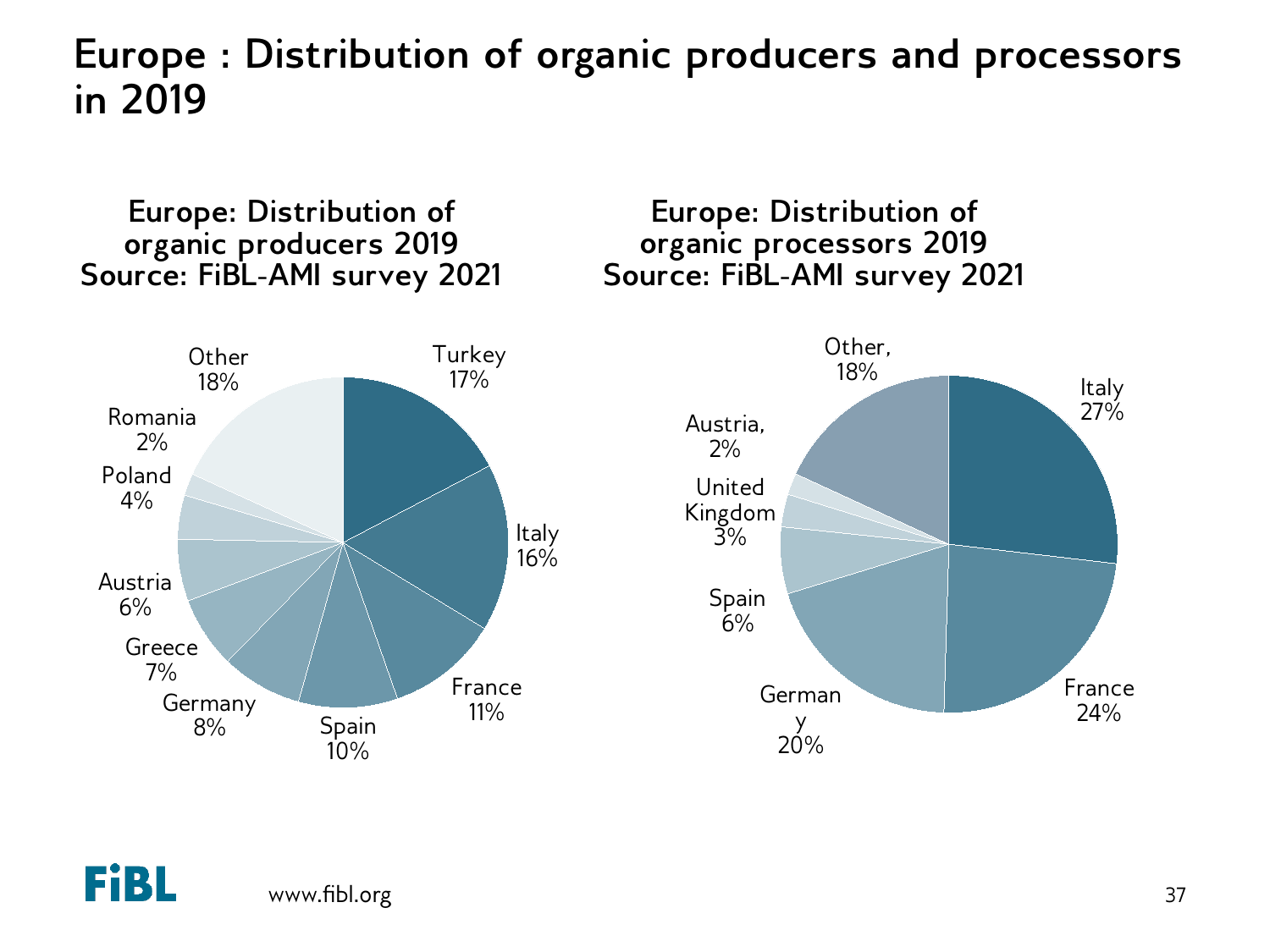

# Europe : Distribution of organic producers and processors in 2019

### Chart: Europe: Distribution of organic processors 2019 Source: FiBL-AMI survey 2021

| Category | Processors |
|---|---|
| Italy | 21940.0 |
| France | 19311.0 |
| Germany | 16162.0 |
| Spain | 5230.0 |
| United Kingdom | 2566.0 |
| Austria | 1691.0 |
| Other | 14819.0 |

### Chart: Europe: Distribution of organic producers 2019
Source: FiBL-AMI survey 2021

| Category | Producers |
|---|---|
| Turkey | 74545.0 |
| Italy | 70561.0 |
| France | 47196.0 |
| Spain | 41838.0 |
| Germany | 34136.0 |
| Greece | 30124.0 |
| Austria | 26042.0 |
| Poland | 18655.0 |
| Romania | 9277.0 |
| Other | 78420.0 |
37